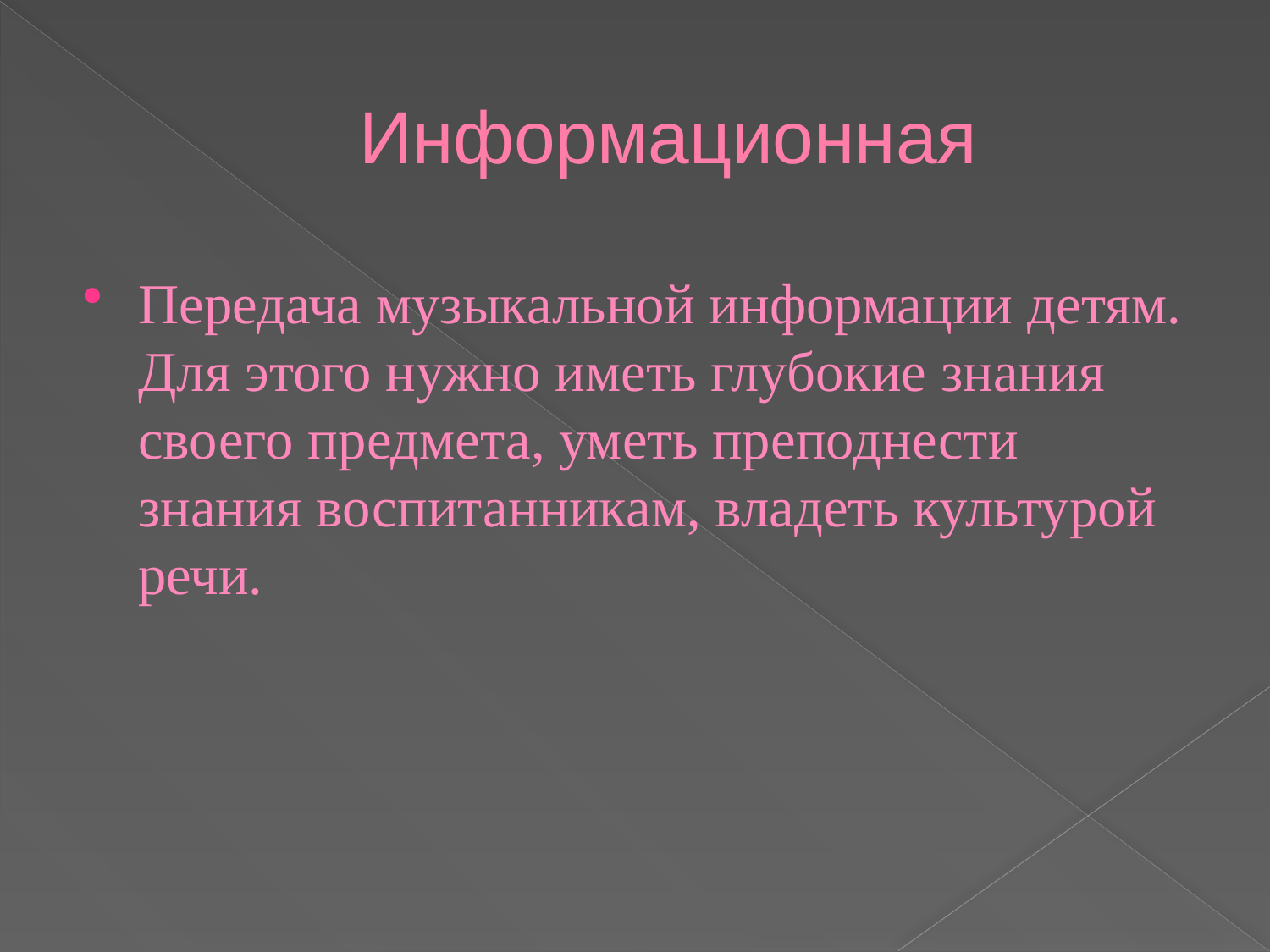

# Информационная
Передача музыкальной информации детям. Для этого нужно иметь глубокие знания своего предмета, уметь преподнести знания воспитанникам, владеть культурой речи.